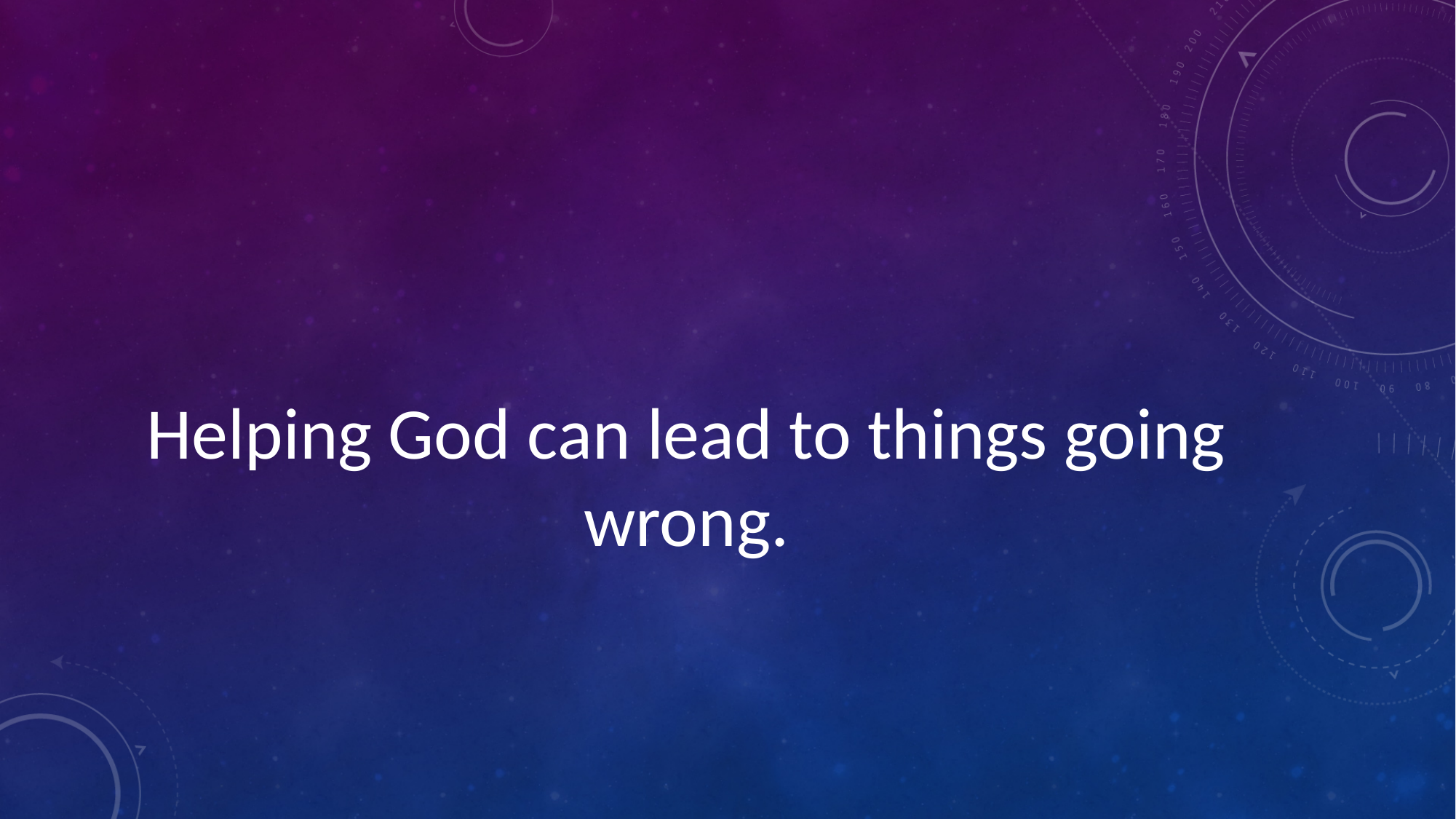

Helping God can lead to things going wrong.